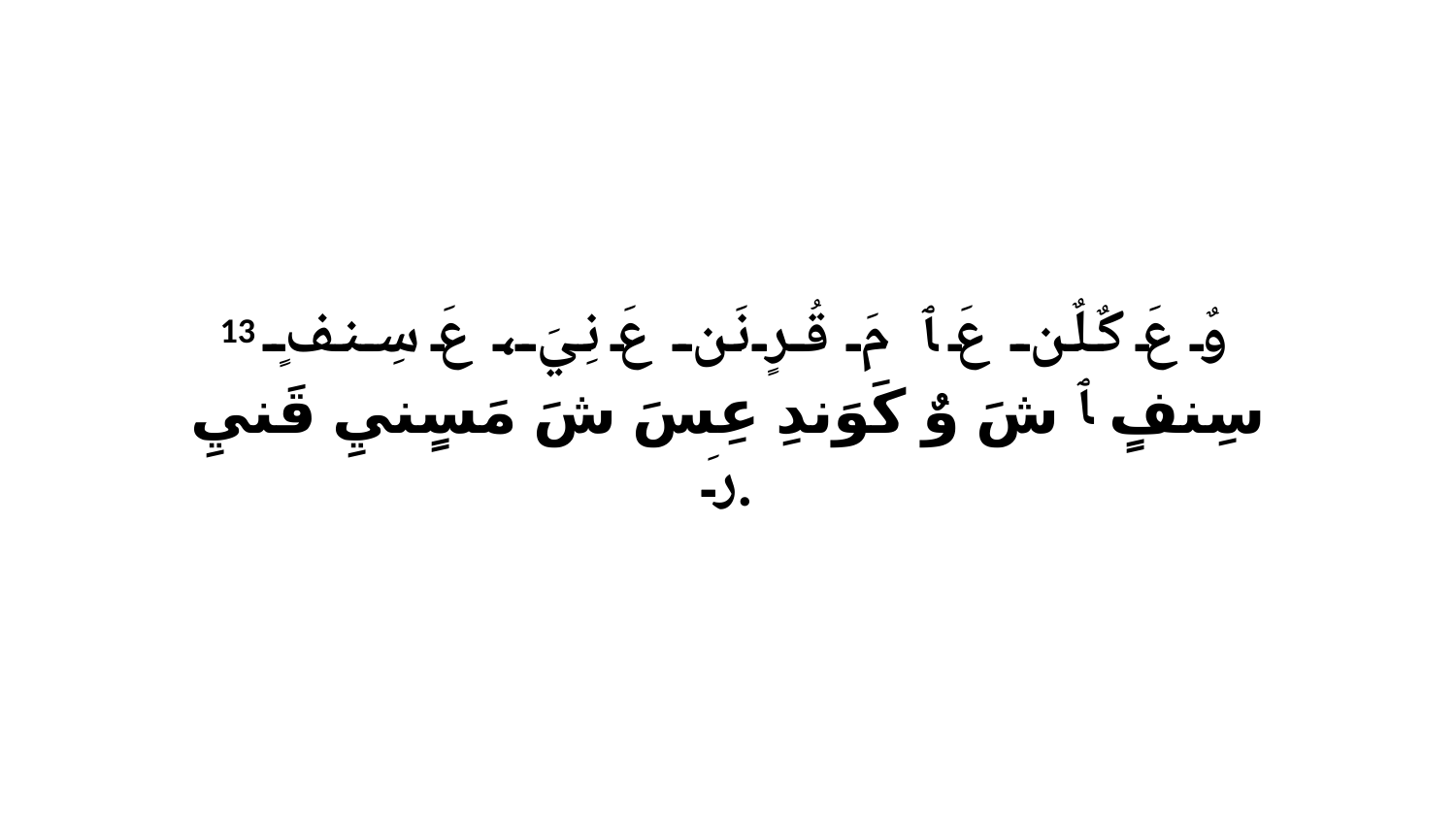

13 وٌ عَ كٌلٌن عَ ﭑ مَ قُرٍ نَن عَ نِيَ، عَ سِنفٍ سِنفٍ ﭑ شَ وٌ كَوَندِ عِسَ شَ مَسٍنيِ قَنيِ رَ.